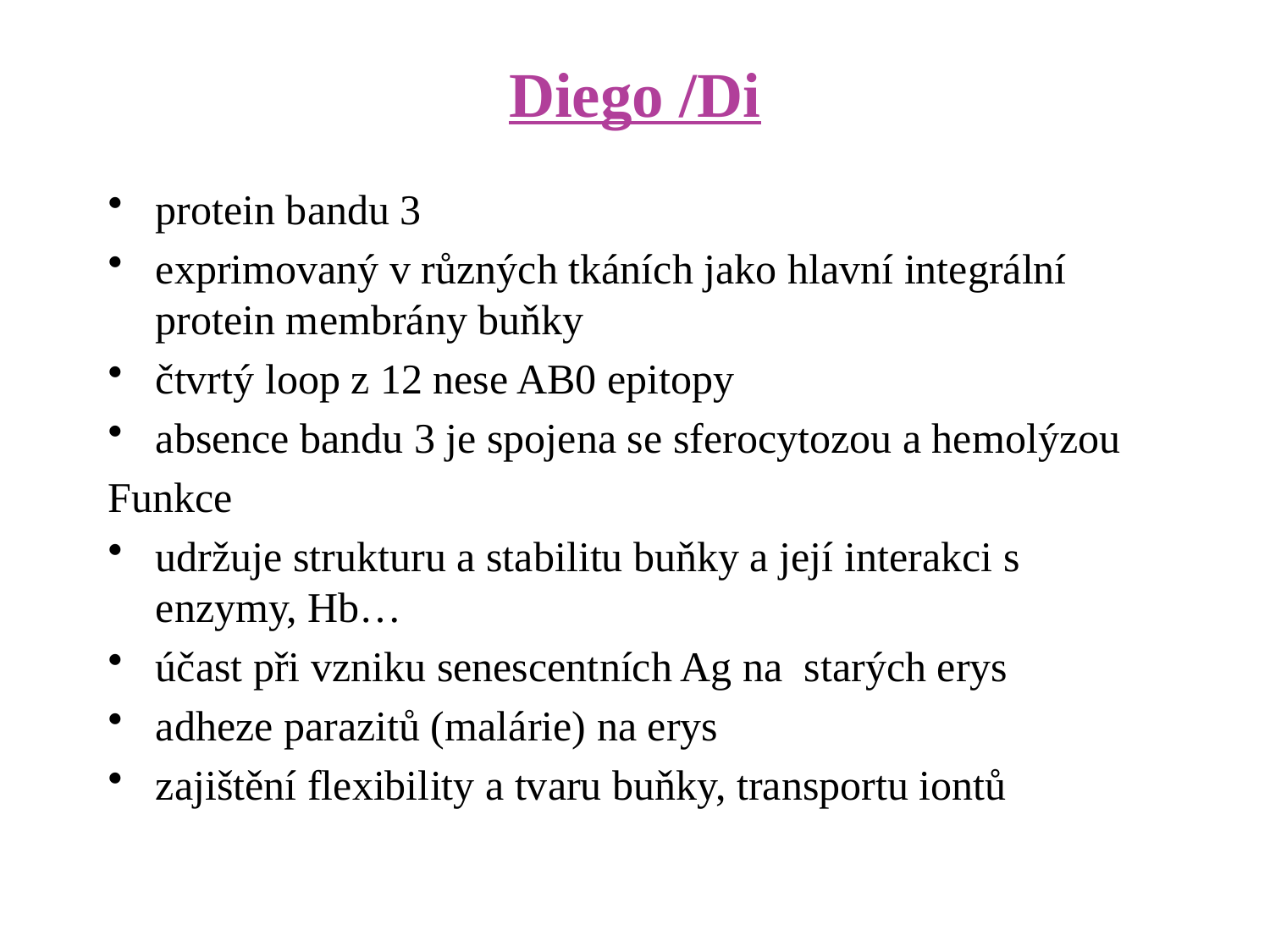

# Diego /Di
protein bandu 3
exprimovaný v různých tkáních jako hlavní integrální protein membrány buňky
čtvrtý loop z 12 nese AB0 epitopy
absence bandu 3 je spojena se sferocytozou a hemolýzou
Funkce
udržuje strukturu a stabilitu buňky a její interakci s enzymy, Hb…
účast při vzniku senescentních Ag na  starých erys
adheze parazitů (malárie) na erys
zajištění flexibility a tvaru buňky, transportu iontů